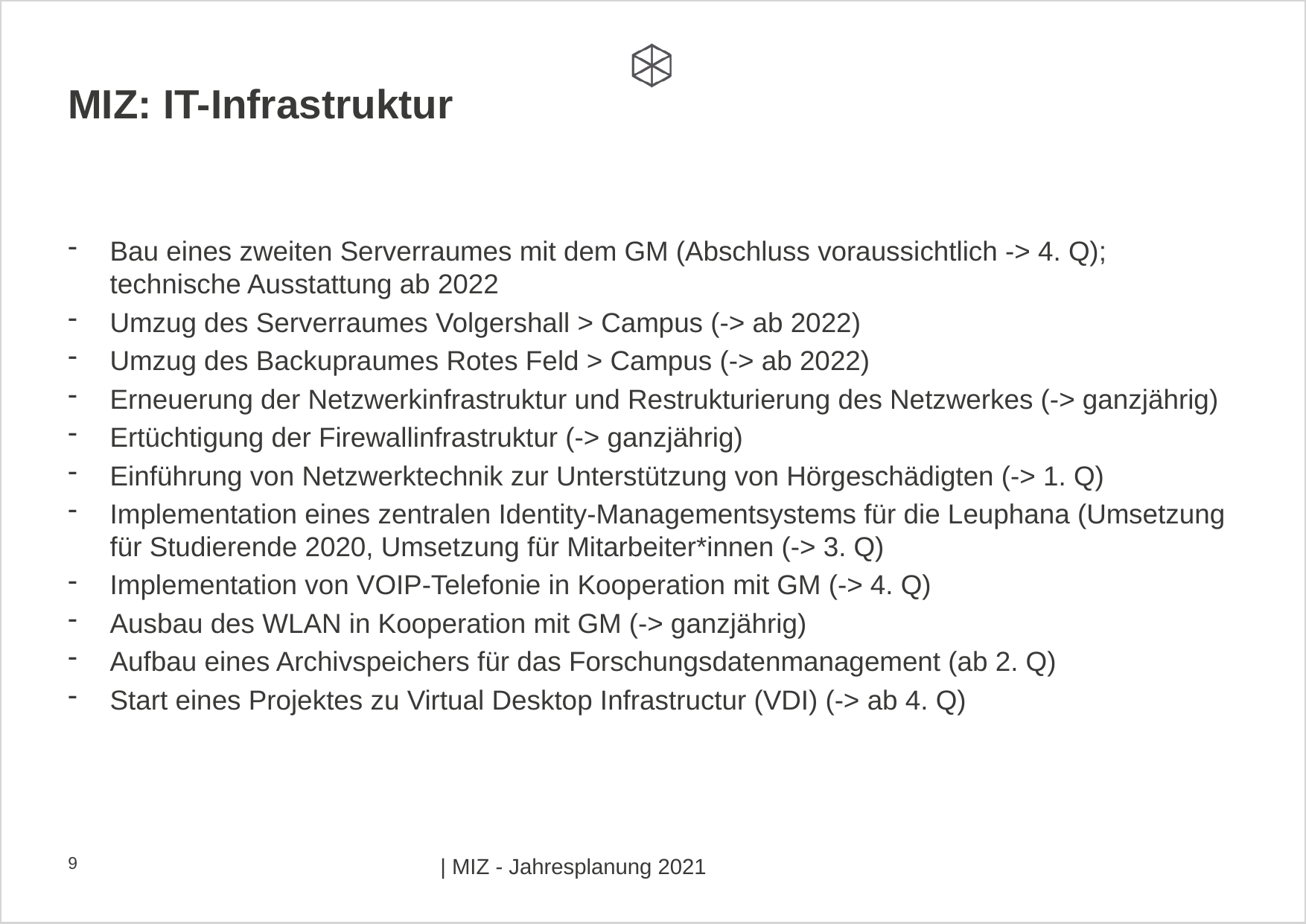

# MIZ: IT-Infrastruktur
Bau eines zweiten Serverraumes mit dem GM (Abschluss voraussichtlich -> 4. Q); technische Ausstattung ab 2022
Umzug des Serverraumes Volgershall > Campus (-> ab 2022)
Umzug des Backupraumes Rotes Feld > Campus (-> ab 2022)
Erneuerung der Netzwerkinfrastruktur und Restrukturierung des Netzwerkes (-> ganzjährig)
Ertüchtigung der Firewallinfrastruktur (-> ganzjährig)
Einführung von Netzwerktechnik zur Unterstützung von Hörgeschädigten (-> 1. Q)
Implementation eines zentralen Identity-Managementsystems für die Leuphana (Umsetzung für Studierende 2020, Umsetzung für Mitarbeiter*innen (-> 3. Q)
Implementation von VOIP-Telefonie in Kooperation mit GM (-> 4. Q)
Ausbau des WLAN in Kooperation mit GM (-> ganzjährig)
Aufbau eines Archivspeichers für das Forschungsdatenmanagement (ab 2. Q)
Start eines Projektes zu Virtual Desktop Infrastructur (VDI) (-> ab 4. Q)

9
| MIZ - Jahresplanung 2021